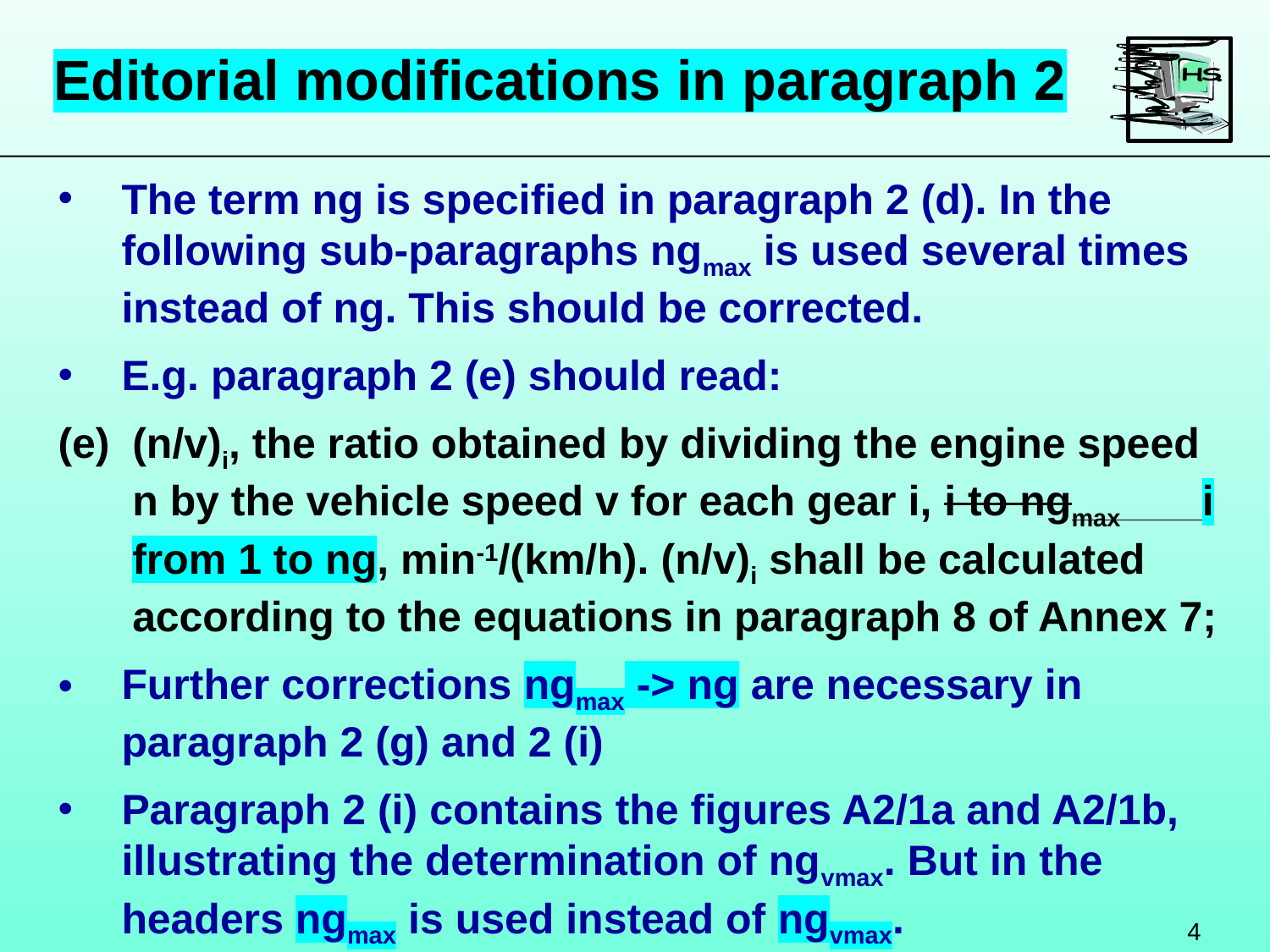

Editorial modifications in paragraph 2

The term ng is specified in paragraph 2 (d). In the following sub-paragraphs ngmax is used several times instead of ng. This should be corrected.
E.g. paragraph 2 (e) should read:
(n/v)i, the ratio obtained by dividing the engine speed n by the vehicle speed v for each gear i, i to ngmax            i from 1 to ng, min-1/(km/h). (n/v)i shall be calculated according to the equations in paragraph 8 of Annex 7;
Further corrections ngmax -> ng are necessary in paragraph 2 (g) and 2 (i)
Paragraph 2 (i) contains the figures A2/1a and A2/1b, illustrating the determination of ngvmax. But in the headers ngmax is used instead of ngvmax.

4